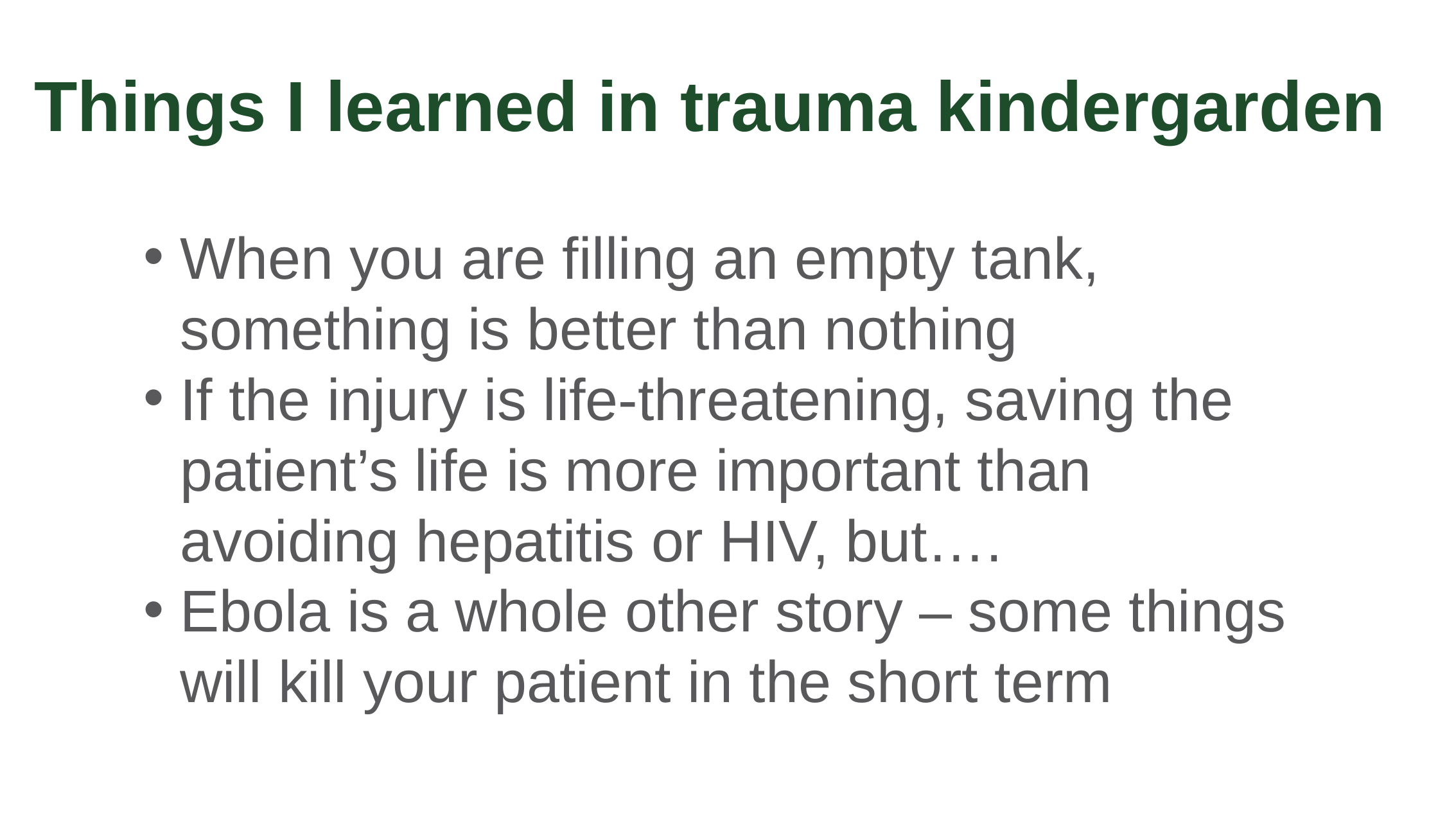

# Things I learned in trauma kindergarden
When you are filling an empty tank, something is better than nothing
If the injury is life-threatening, saving the patient’s life is more important than avoiding hepatitis or HIV, but….
Ebola is a whole other story – some things will kill your patient in the short term